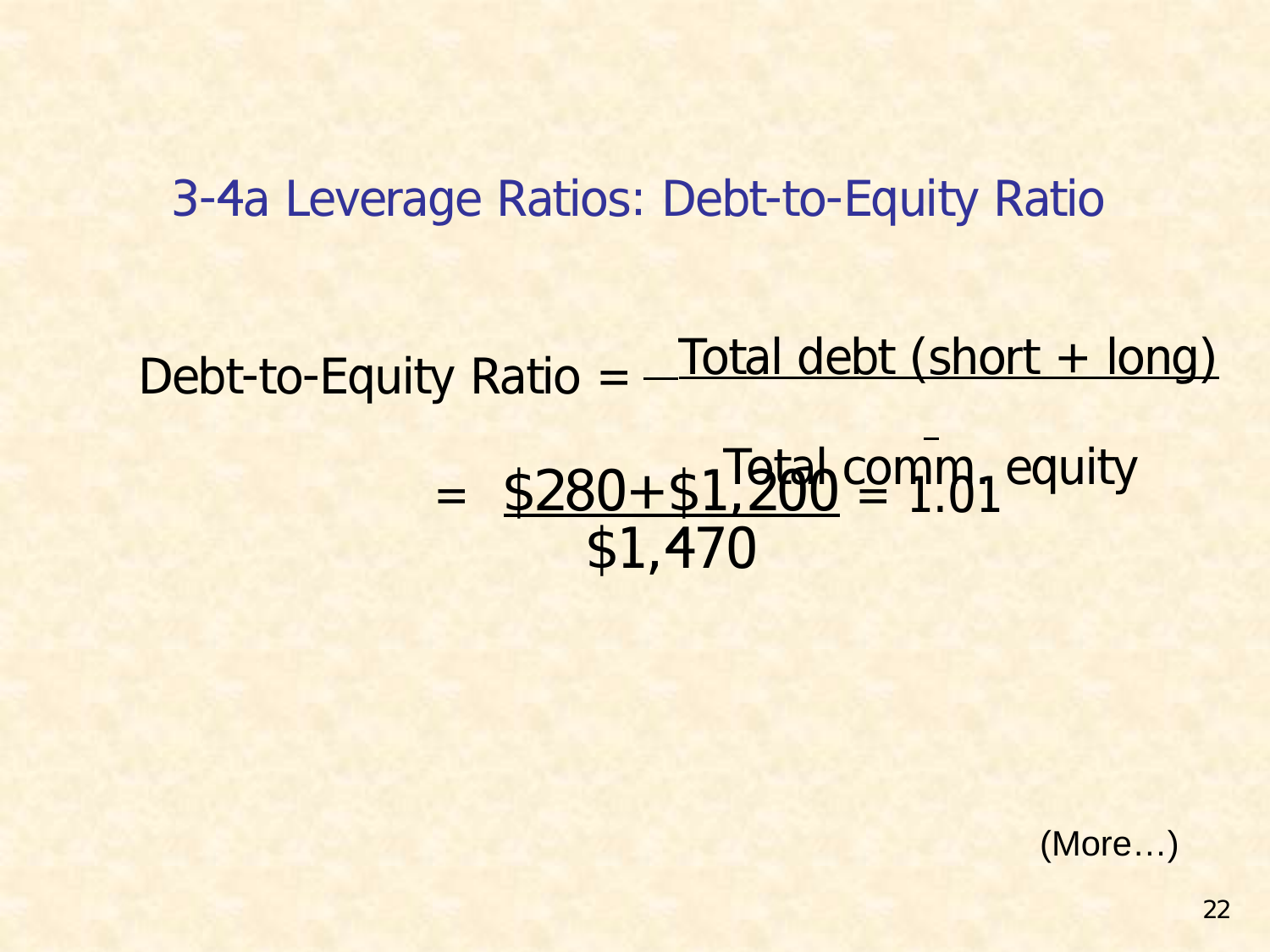

# 3-4a Leverage Ratios: Debt-to-Equity Ratio

  Total debt (short + long)
Total comm. equity
Debt-to-Equity Ratio =

	=                         = 1.01
$280+$1,200
$1,470

(More…)
22